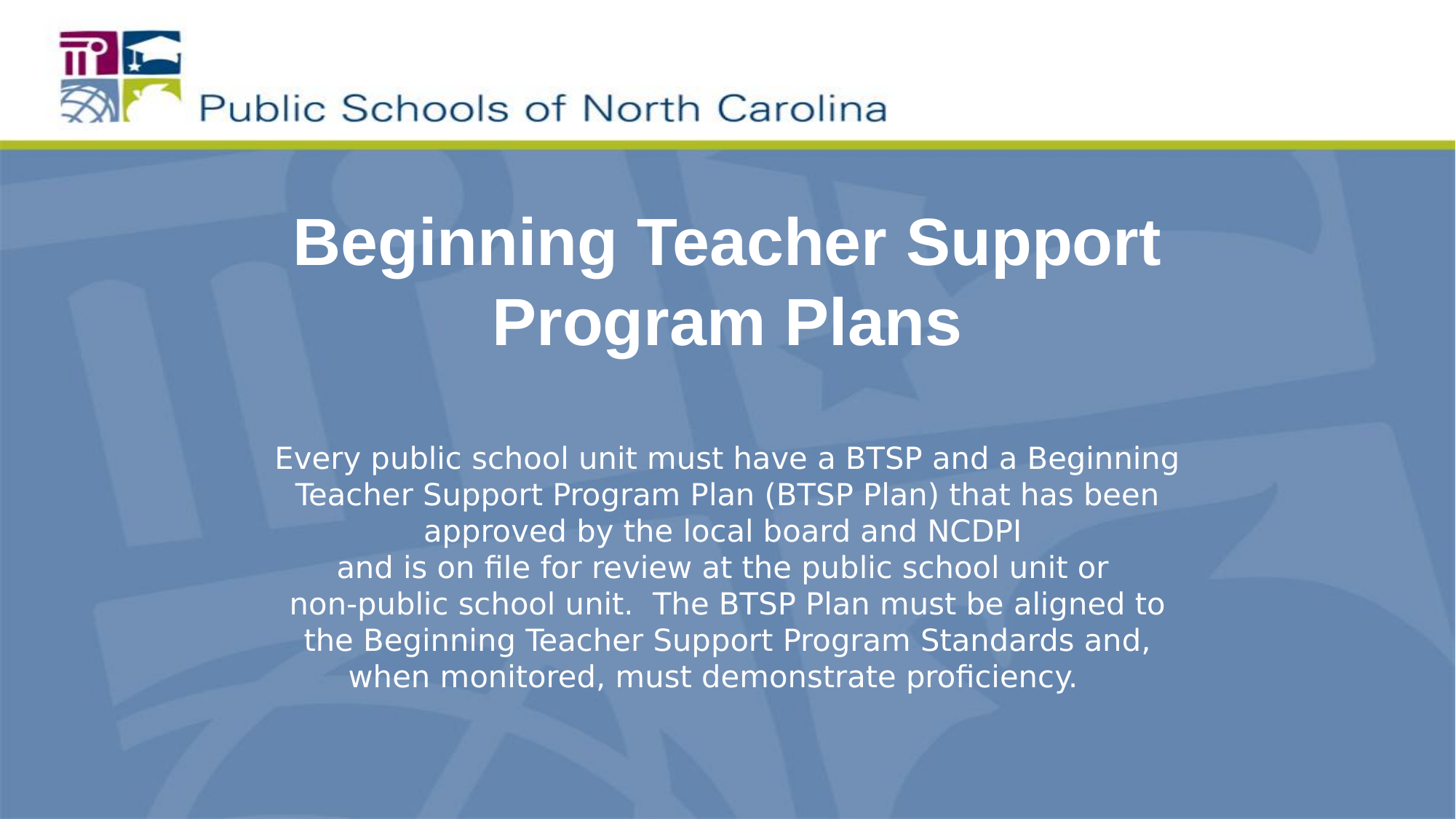

# Beginning Teacher Support Program Plans

Every public school unit must have a BTSP and a Beginning Teacher Support Program Plan (BTSP Plan) that has been approved by the local board and NCDPI
and is on file for review at the public school unit or
non-public school unit.  The BTSP Plan must be aligned to the Beginning Teacher Support Program Standards and, when monitored, must demonstrate proficiency.